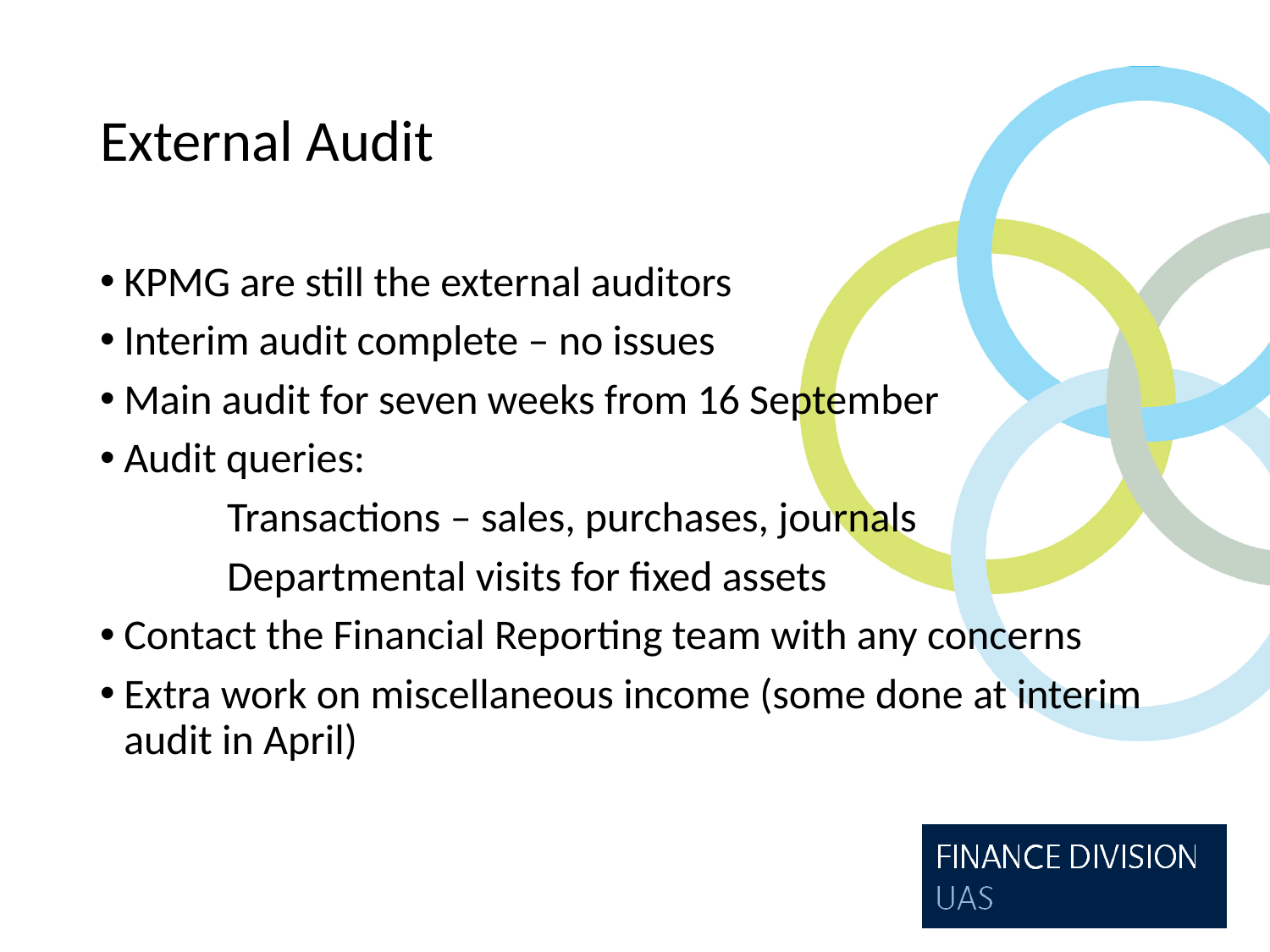

# External Audit
KPMG are still the external auditors
Interim audit complete – no issues
Main audit for seven weeks from 16 September
Audit queries:
	Transactions – sales, purchases, journals
	Departmental visits for fixed assets
Contact the Financial Reporting team with any concerns
Extra work on miscellaneous income (some done at interim audit in April)